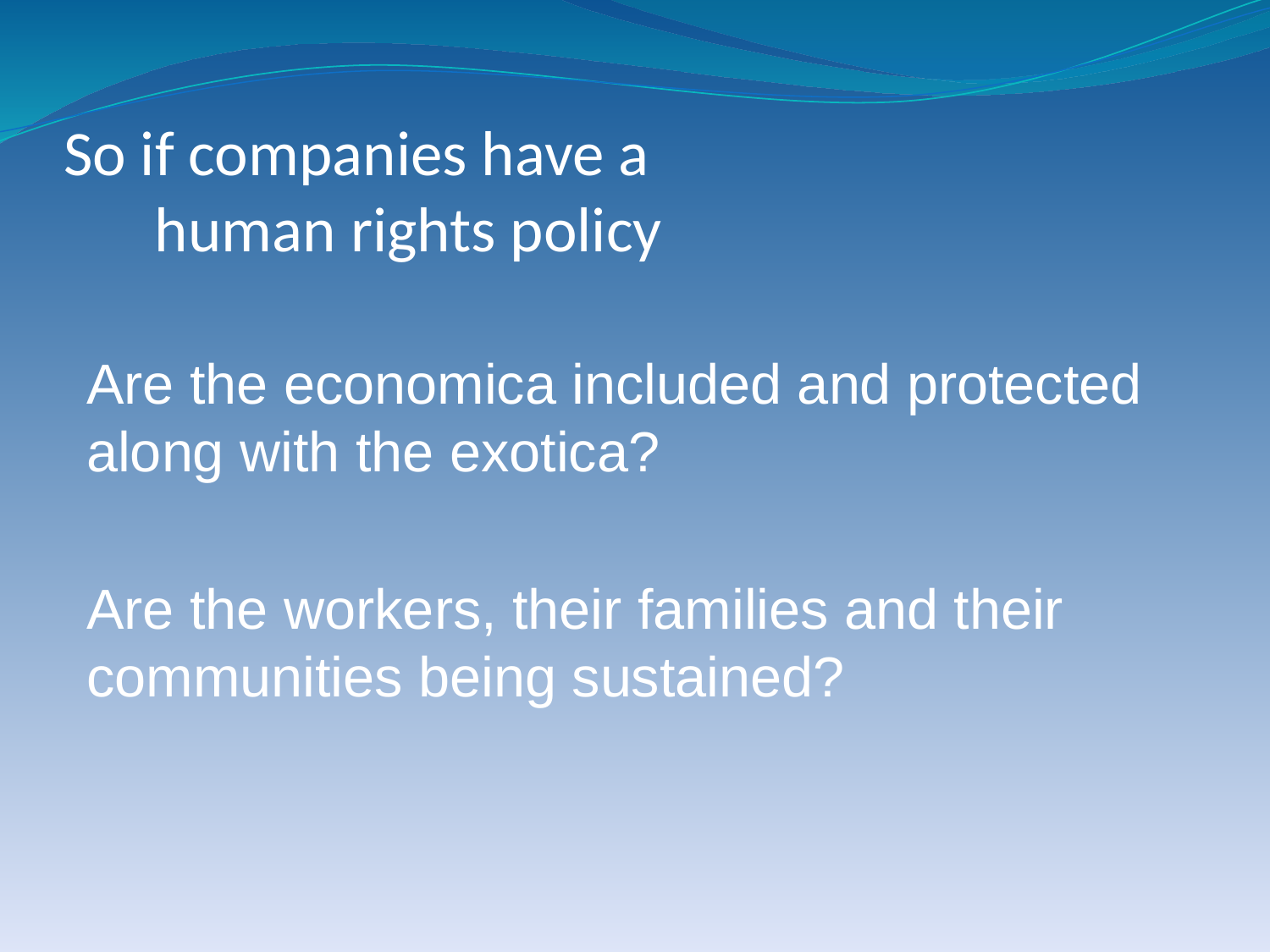

# So if companies have a human rights policy

Are the economica included and protected along with the exotica?

Are the workers, their families and their communities being sustained?